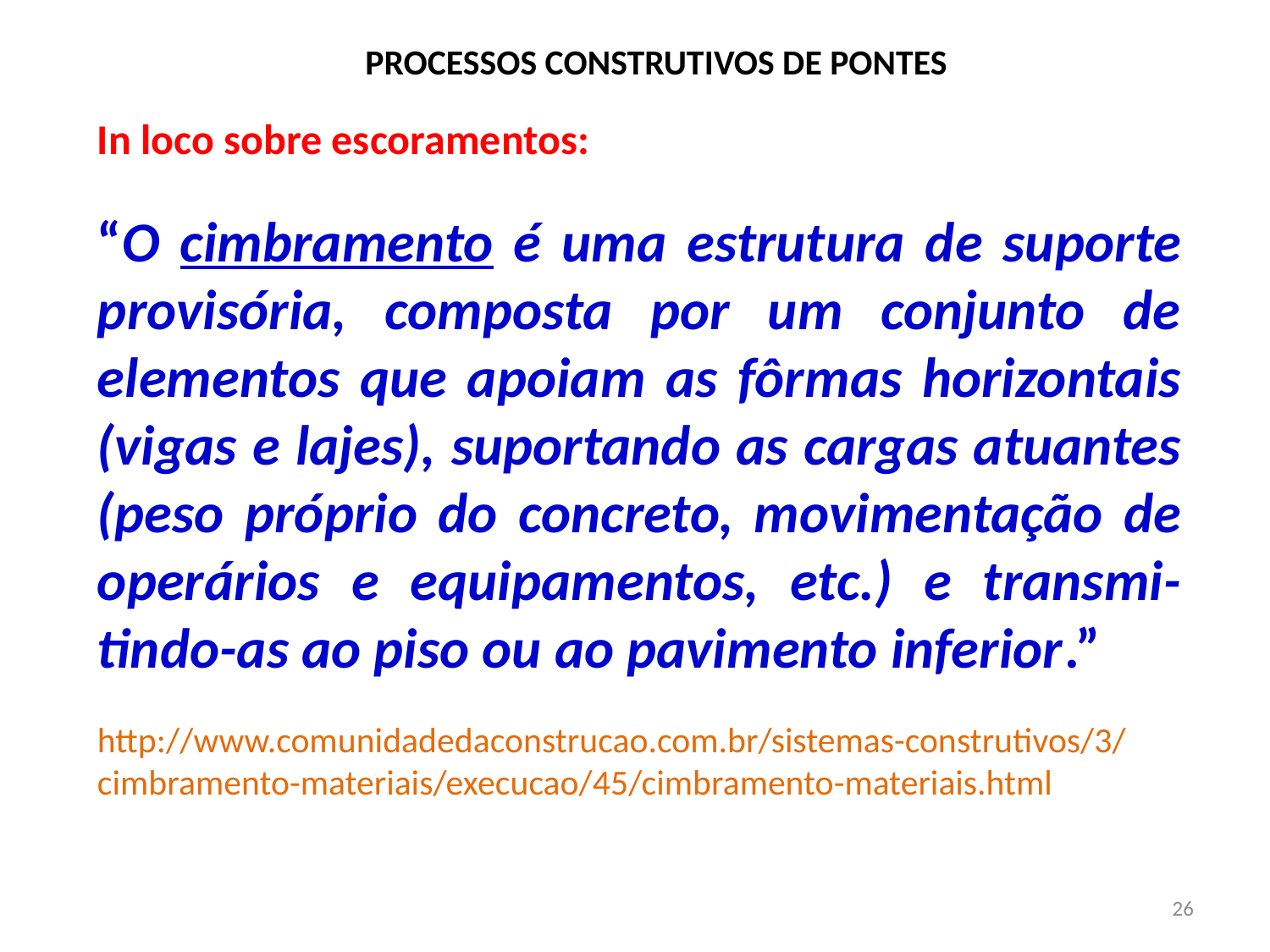

PROCESSOS CONSTRUTIVOS DE PONTES
In loco sobre escoramentos:

“O cimbramento é uma estrutura de suporte provisória, composta por um conjunto de elementos que apoiam as fôrmas horizontais (vigas e lajes), suportando as cargas atuantes (peso próprio do concreto, movimentação de operários e equipamentos, etc.) e transmi-tindo-as ao piso ou ao pavimento inferior.”

http://www.comunidadedaconstrucao.com.br/sistemas-construtivos/3/cimbramento-materiais/execucao/45/cimbramento-materiais.html
26